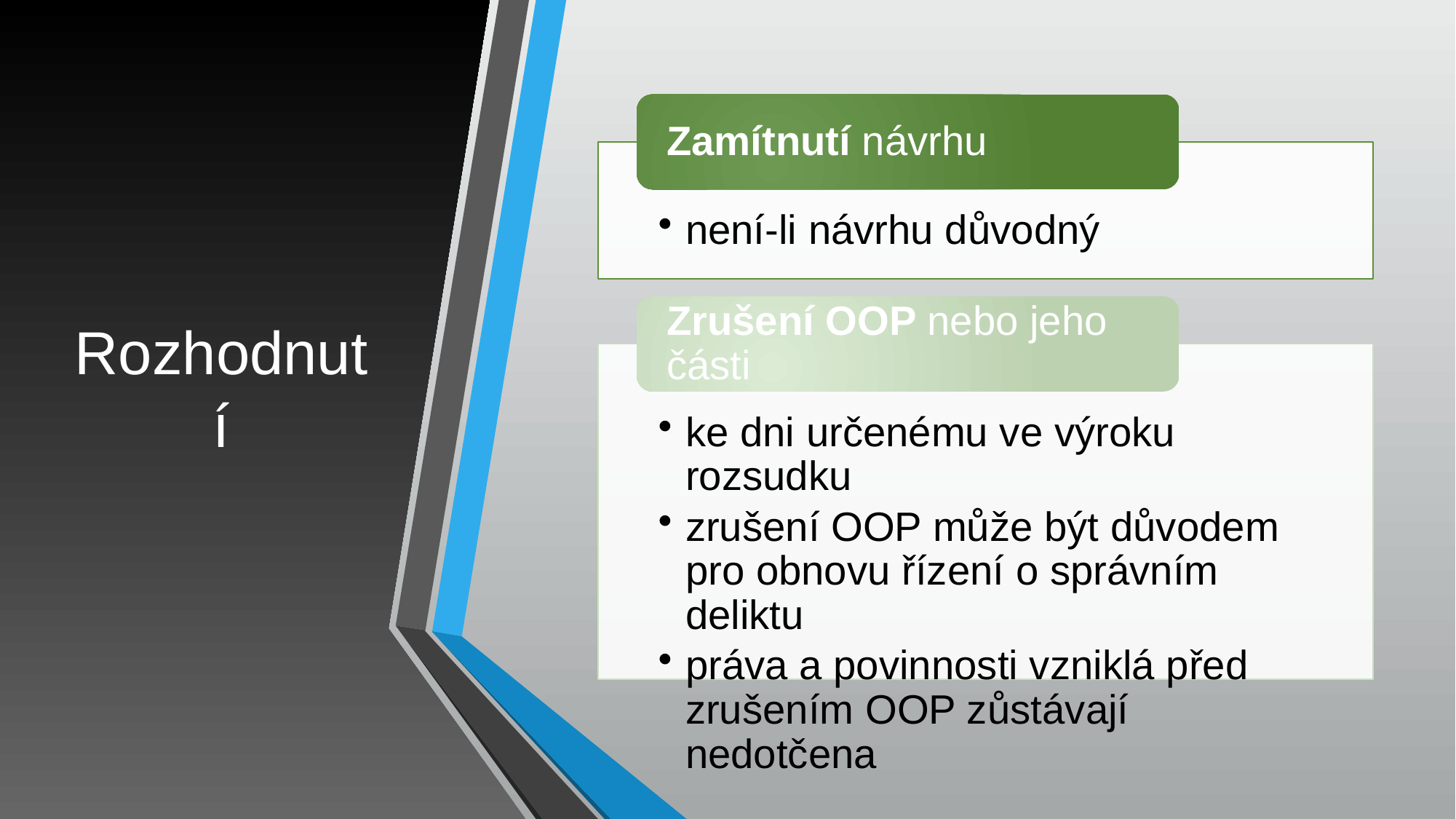

# Rozhodnutí
není-li návrhu důvodný
Zamítnutí návrhu
ke dni určenému ve výroku rozsudku
zrušení OOP může být důvodem pro obnovu řízení o správním deliktu
práva a povinnosti vzniklá před zrušením OOP zůstávají nedotčena
Zrušení OOP nebo jeho části